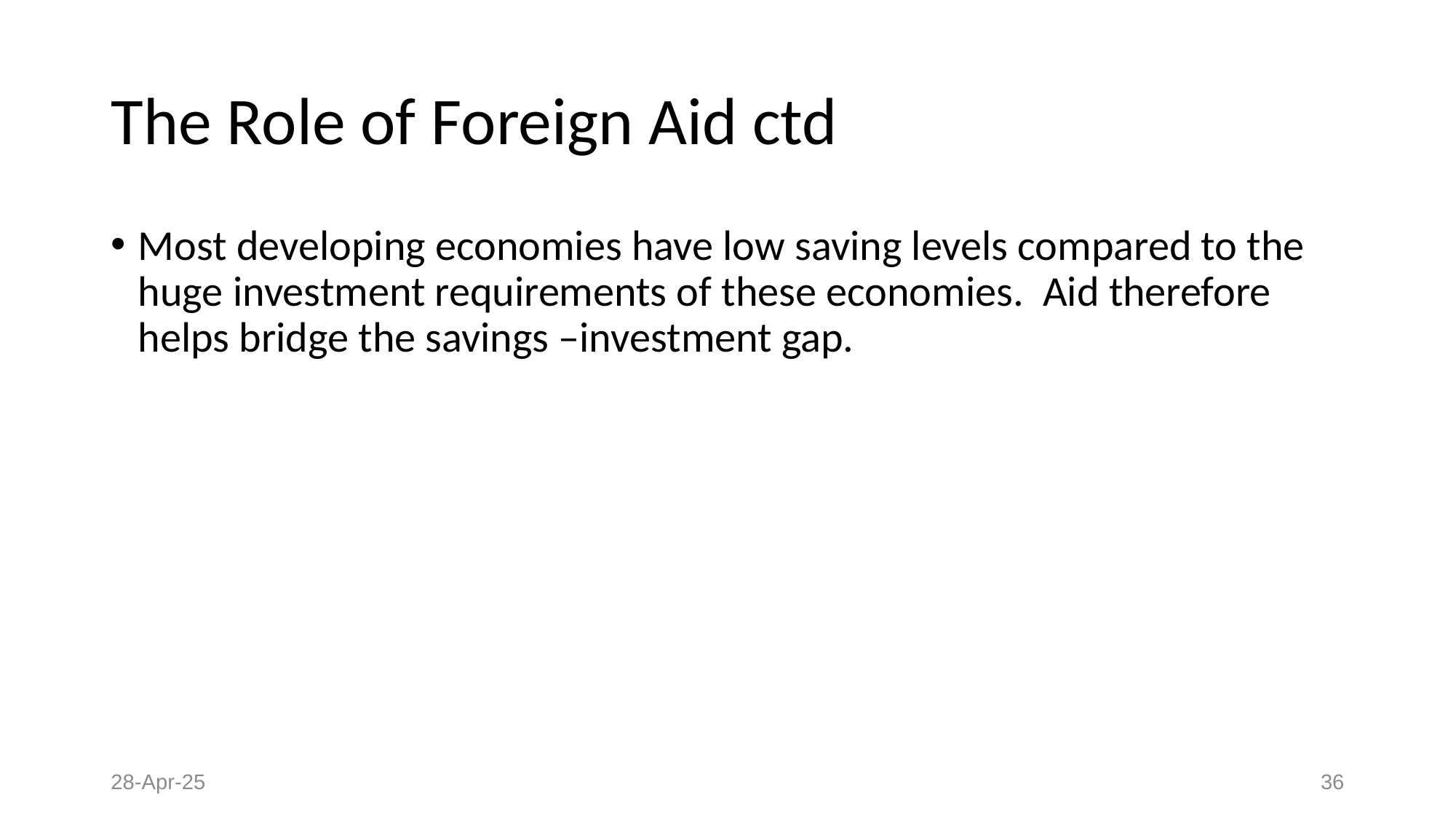

# The Role of Foreign Aid ctd
Most developing economies have low saving levels compared to the huge investment requirements of these economies.  Aid therefore helps bridge the savings –investment gap.

28-Apr-25
36